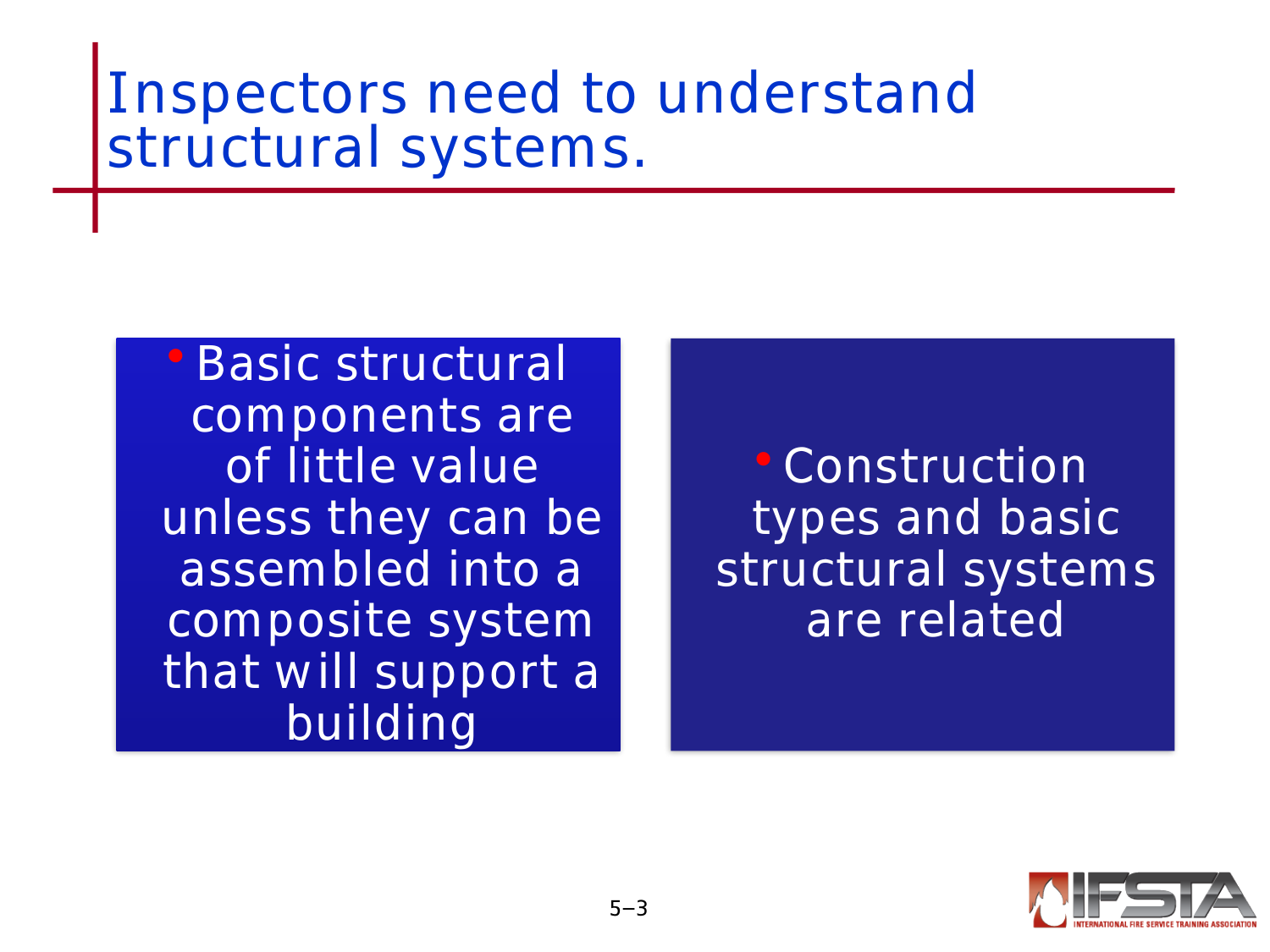

# Inspectors need to understand structural systems.
Basic structural components are of little value unless they can be assembled into a composite system that will support a building
Construction types and basic structural systems are related
5–3